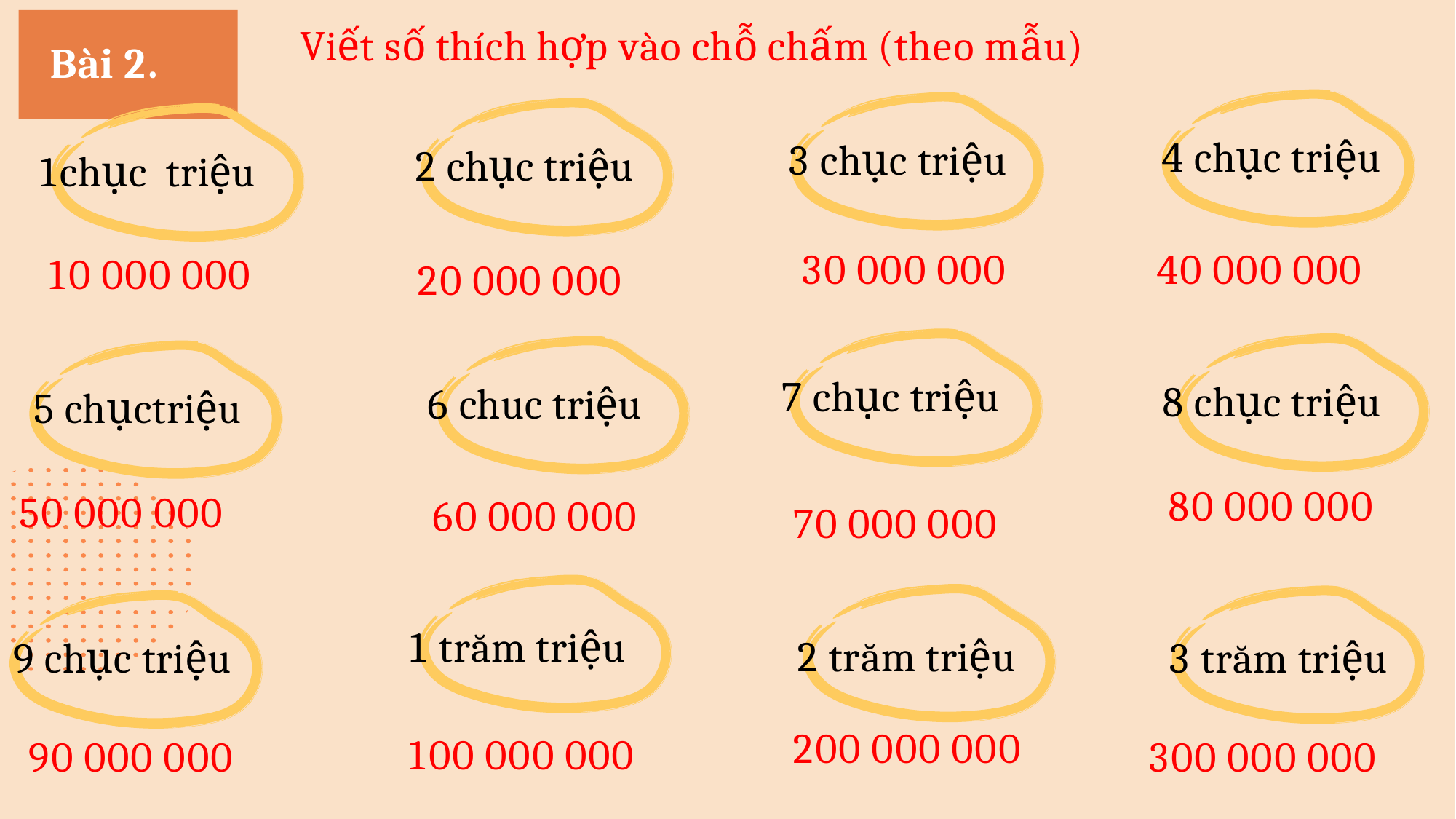

Bài 2.
Viết số thích hợp vào chỗ chấm (theo mẫu)

4 chục triệu

3 chục triệu

2 chục triệu

1chục  triệu
30 000 000
40 000 000
10 000 000
20 000 000

7 chục triệu

8 chục triệu

6 chuc triệu

5 chụctriệu

80 000 000
50 000 000
60 000 000
70 000 000

1 trăm triệu

2 trăm triệu

3 trăm triệu

9 chục triệu
200 000 000
100 000 000
90 000 000
300 000 000